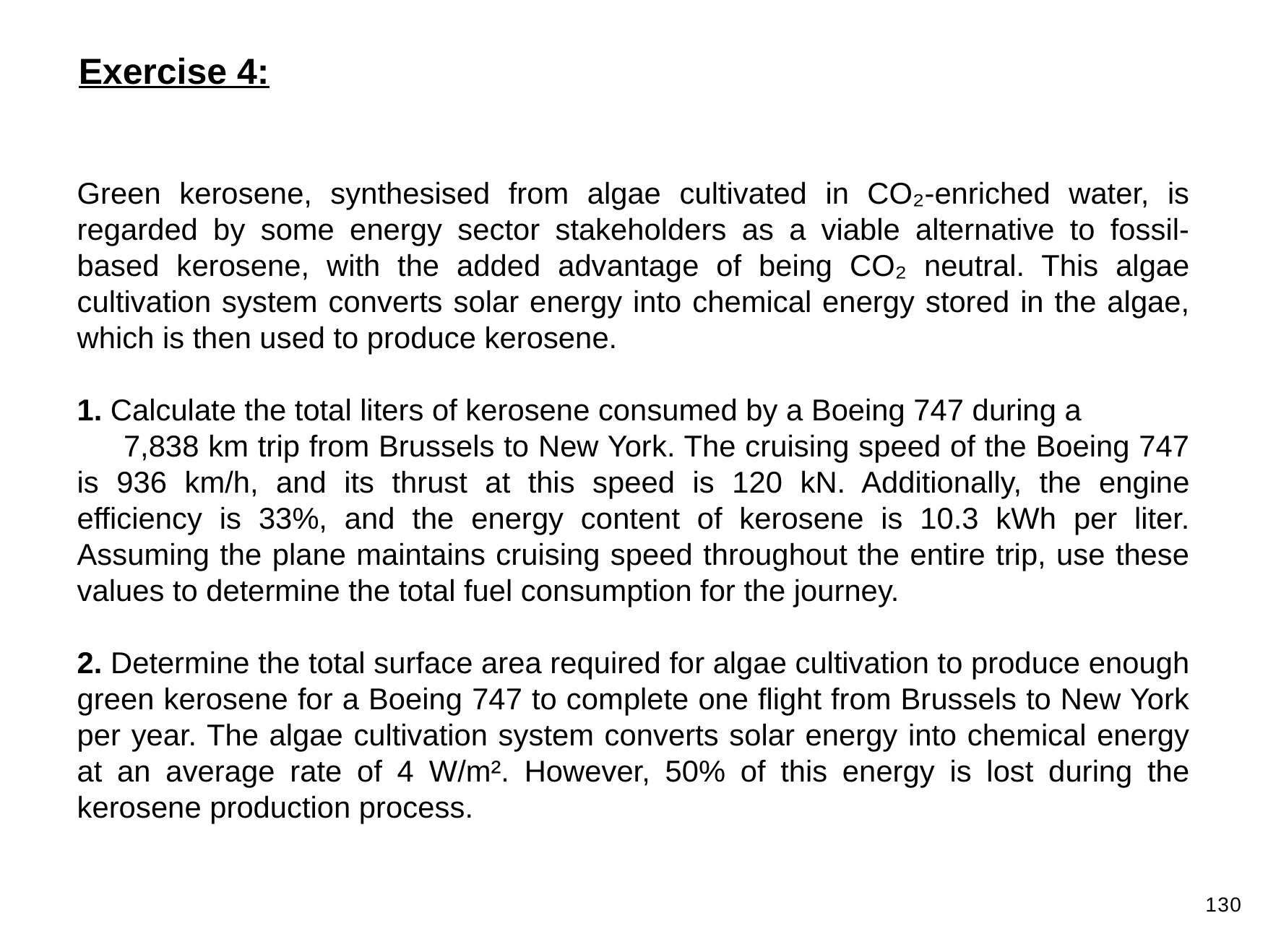

Exercise 4:
Green kerosene, synthesised from algae cultivated in CO₂-enriched water, is regarded by some energy sector stakeholders as a viable alternative to fossil-based kerosene, with the added advantage of being CO₂ neutral. This algae cultivation system converts solar energy into chemical energy stored in the algae, which is then used to produce kerosene.

1. Calculate the total liters of kerosene consumed by a Boeing 747 during a                   7,838 km trip from Brussels to New York. The cruising speed of the Boeing 747 is 936 km/h, and its thrust at this speed is 120 kN. Additionally, the engine efficiency is 33%, and the energy content of kerosene is 10.3 kWh per liter. Assuming the plane maintains cruising speed throughout the entire trip, use these values to determine the total fuel consumption for the journey.

2. Determine the total surface area required for algae cultivation to produce enough green kerosene for a Boeing 747 to complete one flight from Brussels to New York per year. The algae cultivation system converts solar energy into chemical energy at an average rate of 4 W/m². However, 50% of this energy is lost during the kerosene production process.
130